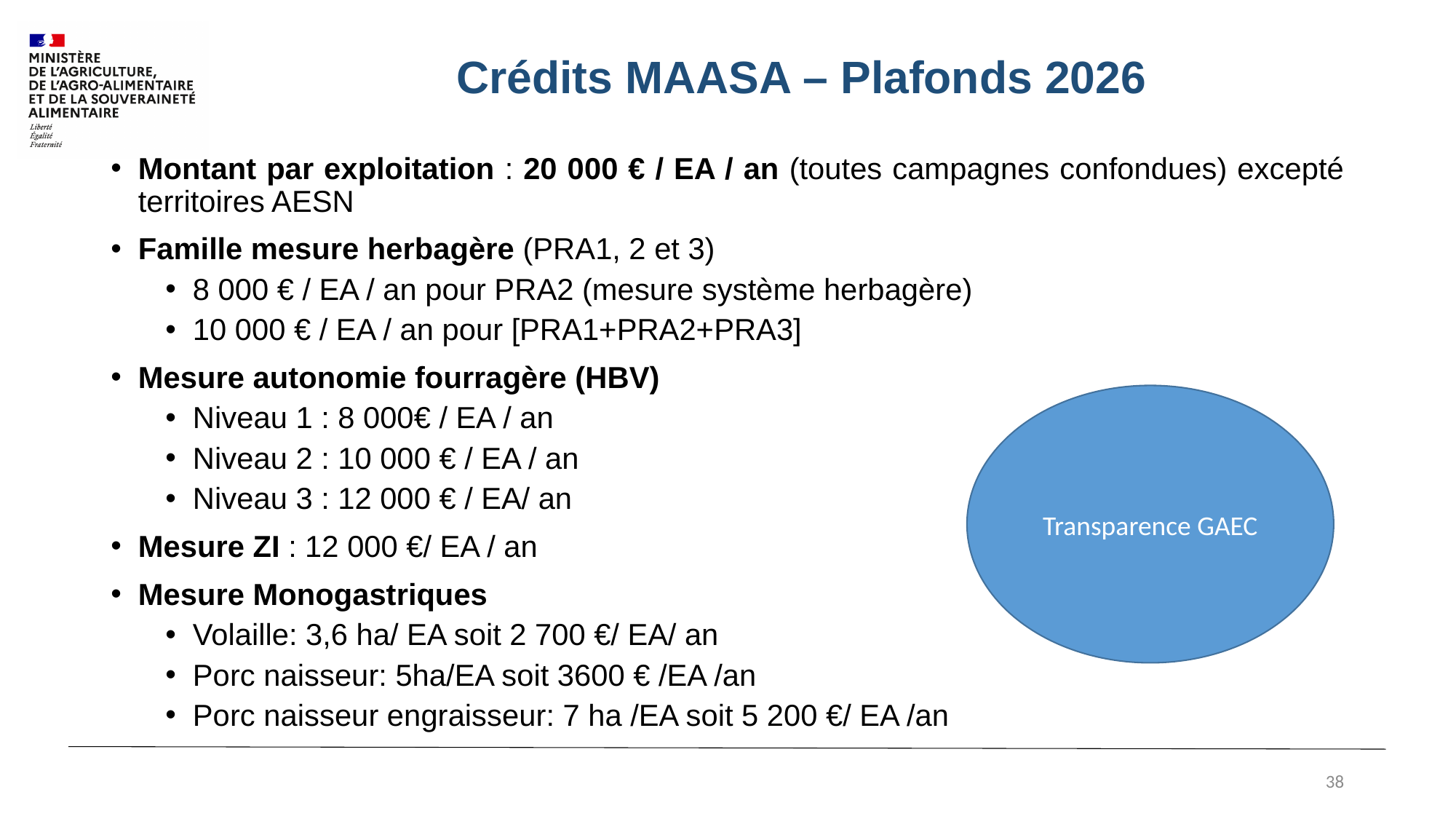

# Crédits MAASA – Plafonds 2026
Montant par exploitation : 20 000 € / EA / an (toutes campagnes confondues) excepté territoires AESN
Famille mesure herbagère (PRA1, 2 et 3)
8 000 € / EA / an pour PRA2 (mesure système herbagère)
10 000 € / EA / an pour [PRA1+PRA2+PRA3]
Mesure autonomie fourragère (HBV)
Niveau 1 : 8 000€ / EA / an
Niveau 2 : 10 000 € / EA / an
Niveau 3 : 12 000 € / EA/ an
Mesure ZI : 12 000 €/ EA / an
Mesure Monogastriques
Volaille: 3,6 ha/ EA soit 2 700 €/ EA/ an
Porc naisseur: 5ha/EA soit 3600 € /EA /an
Porc naisseur engraisseur: 7 ha /EA soit 5 200 €/ EA /an

Transparence GAEC
38